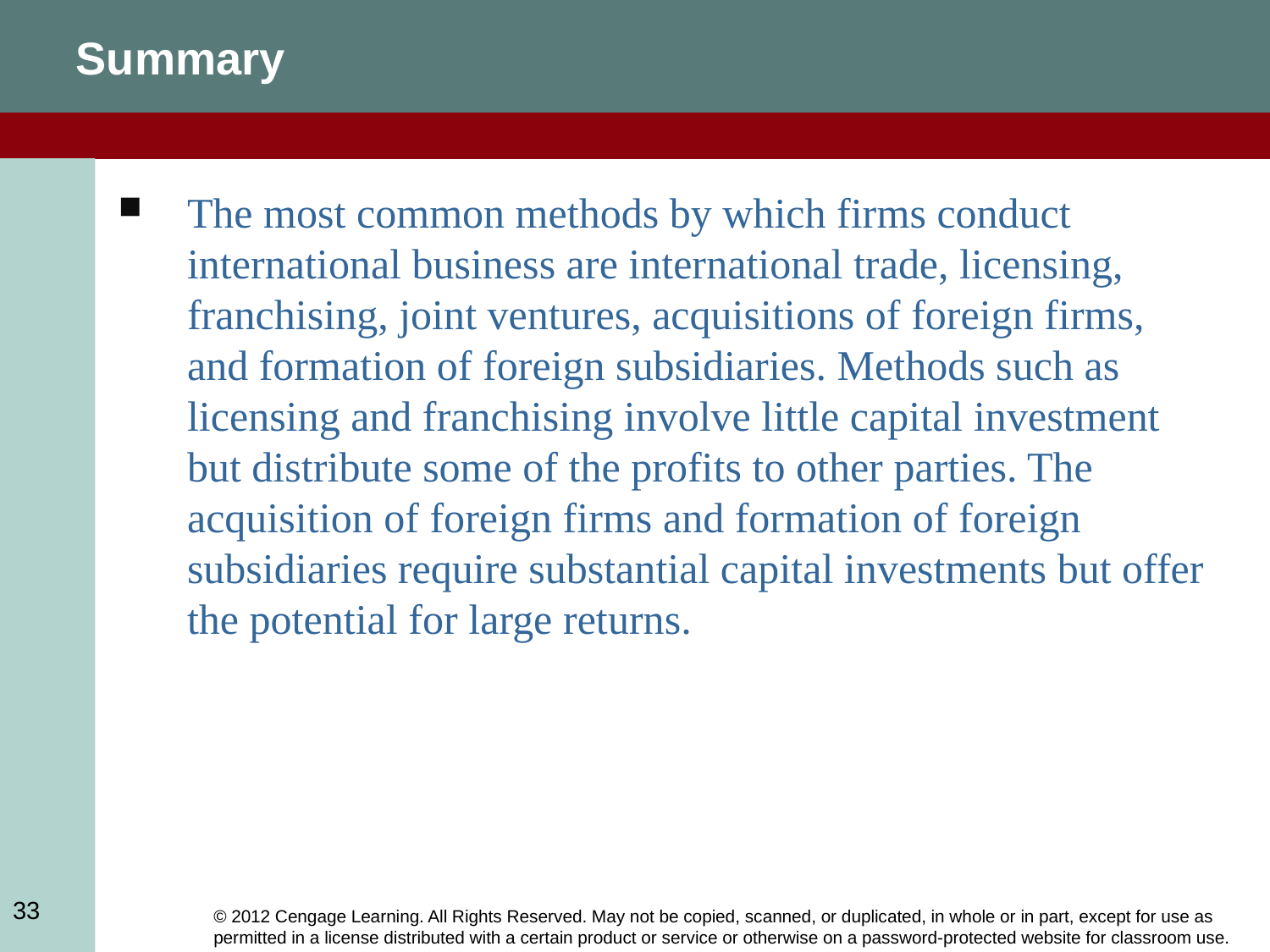

Summary
The most common methods by which firms conduct international business are international trade, licensing, franchising, joint ventures, acquisitions of foreign firms, and formation of foreign subsidiaries. Methods such as licensing and franchising involve little capital investment but distribute some of the profits to other parties. The acquisition of foreign firms and formation of foreign subsidiaries require substantial capital investments but offer the potential for large returns.
33